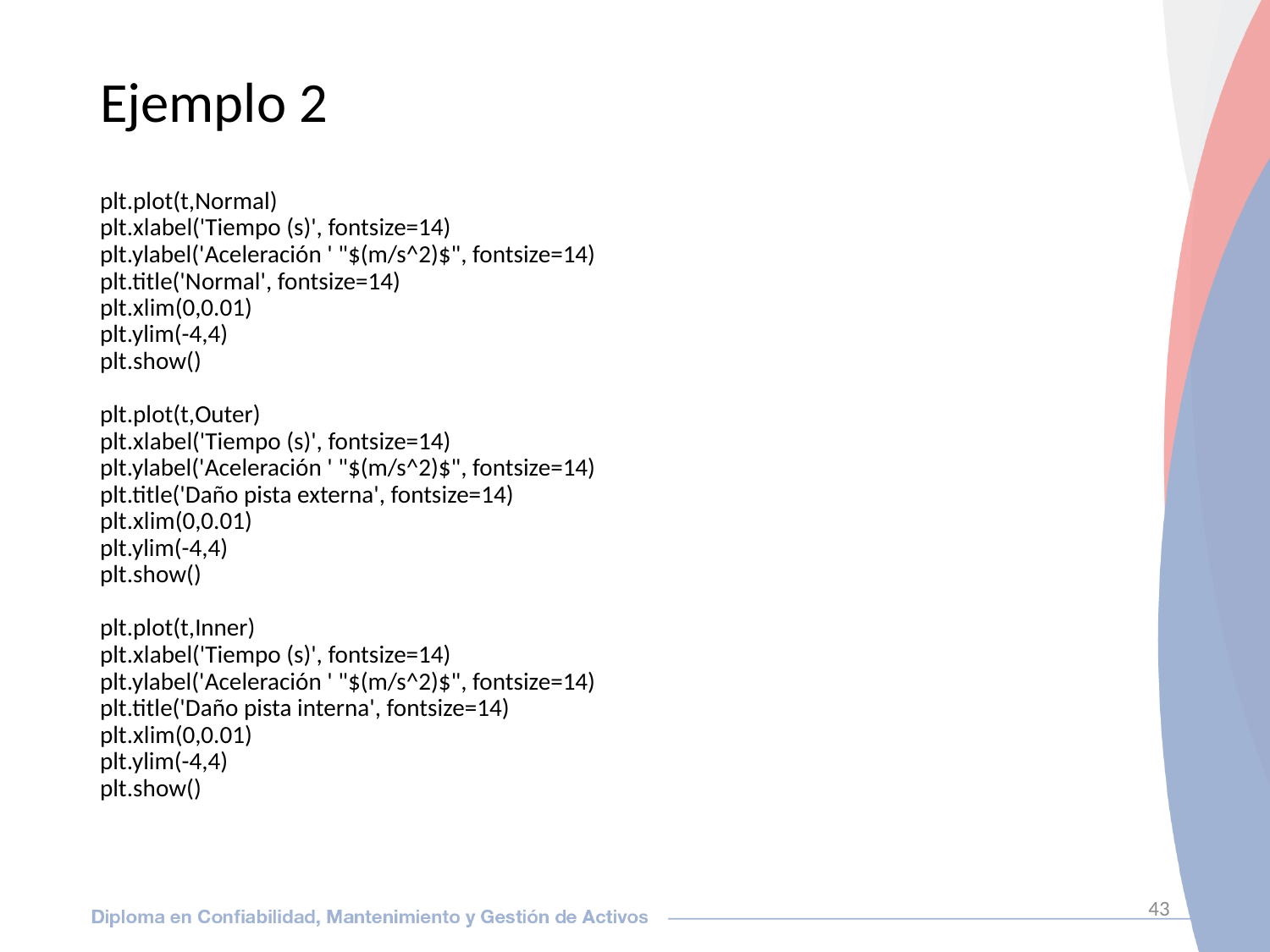

# Ejemplo 2
plt.plot(t,Normal)
plt.xlabel('Tiempo (s)', fontsize=14)
plt.ylabel('Aceleración ' "$(m/s^2)$", fontsize=14)
plt.title('Normal', fontsize=14)
plt.xlim(0,0.01)
plt.ylim(-4,4)
plt.show()

plt.plot(t,Outer)
plt.xlabel('Tiempo (s)', fontsize=14)
plt.ylabel('Aceleración ' "$(m/s^2)$", fontsize=14)
plt.title('Daño pista externa', fontsize=14)
plt.xlim(0,0.01)
plt.ylim(-4,4)
plt.show()

plt.plot(t,Inner)
plt.xlabel('Tiempo (s)', fontsize=14)
plt.ylabel('Aceleración ' "$(m/s^2)$", fontsize=14)
plt.title('Daño pista interna', fontsize=14)
plt.xlim(0,0.01)
plt.ylim(-4,4)
plt.show()
43